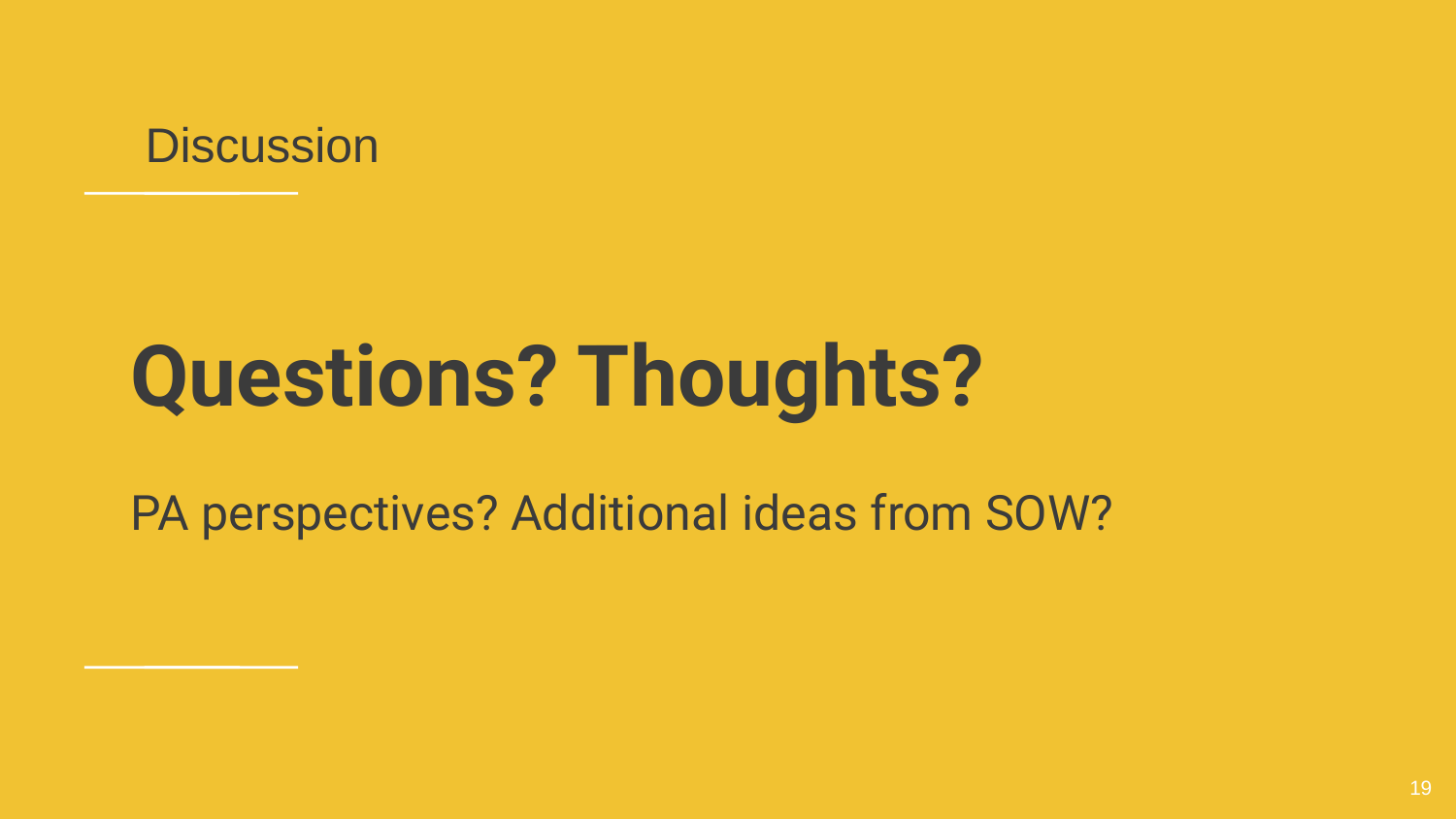

Discussion
# Questions? Thoughts?

PA perspectives? Additional ideas from SOW?
19